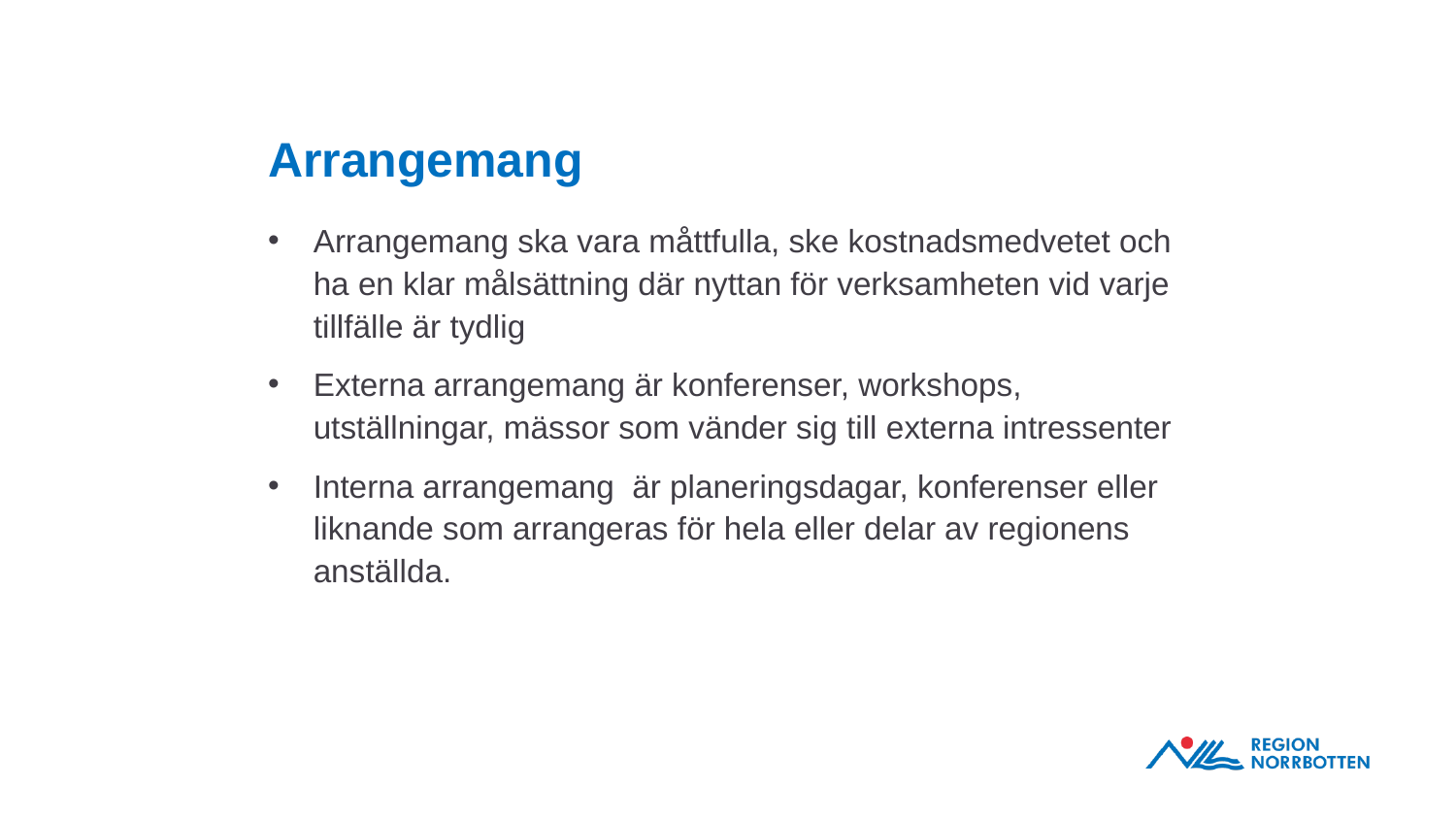

# Arrangemang
Arrangemang ska vara måttfulla, ske kostnadsmedvetet och ha en klar målsättning där nyttan för verksamheten vid varje tillfälle är tydlig
Externa arrangemang är konferenser, workshops, utställningar, mässor som vänder sig till externa intressenter
Interna arrangemang  är planeringsdagar, konferenser eller liknande som arrangeras för hela eller delar av regionens anställda.